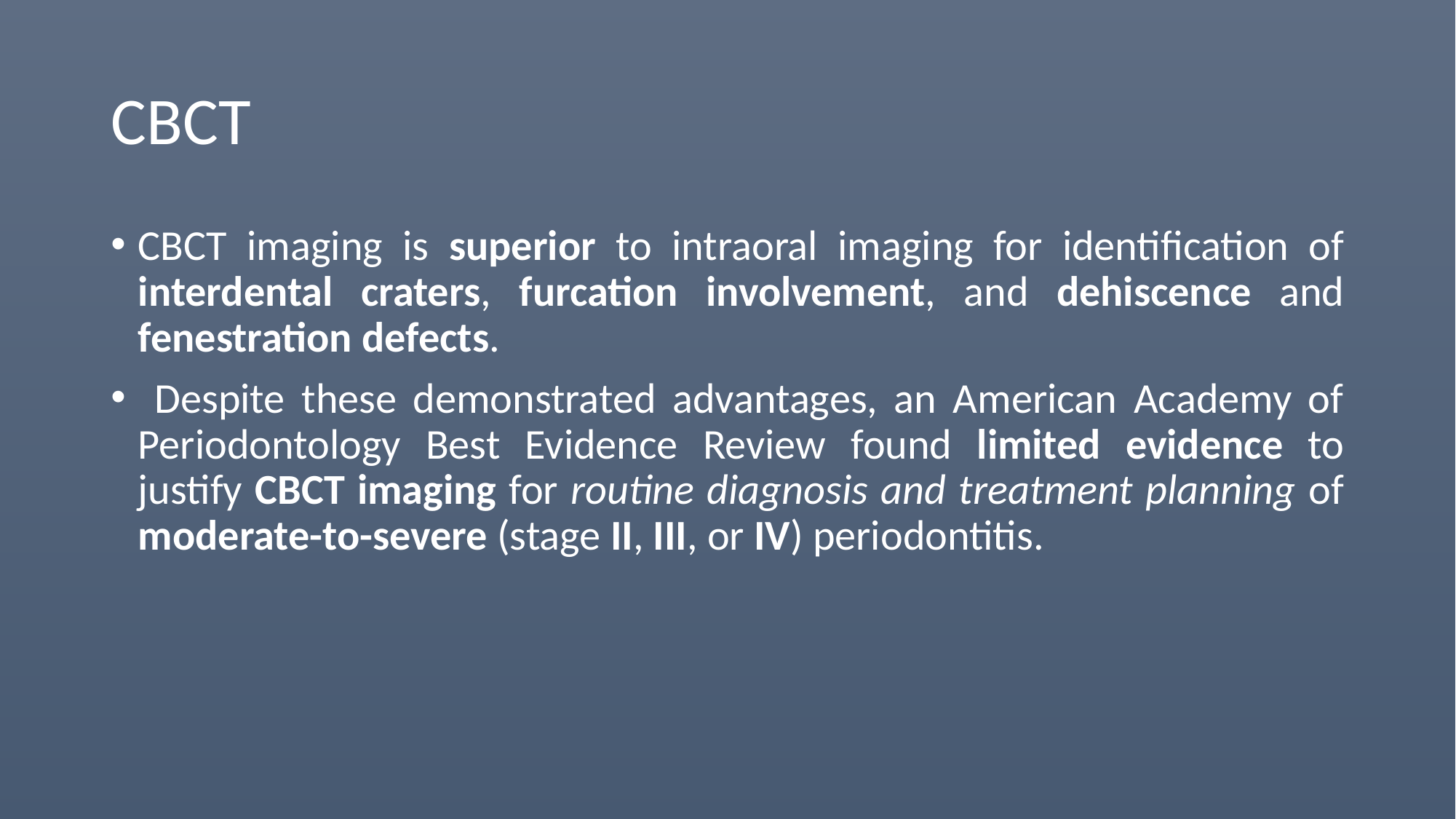

# CBCT
CBCT imaging is superior to intraoral imaging for identification of interdental craters, furcation involvement, and dehiscence and fenestration defects.
 Despite these demonstrated advantages, an American Academy of Periodontology Best Evidence Review found limited evidence to justify CBCT imaging for routine diagnosis and treatment planning of moderate-to-severe (stage II, III, or IV) periodontitis.